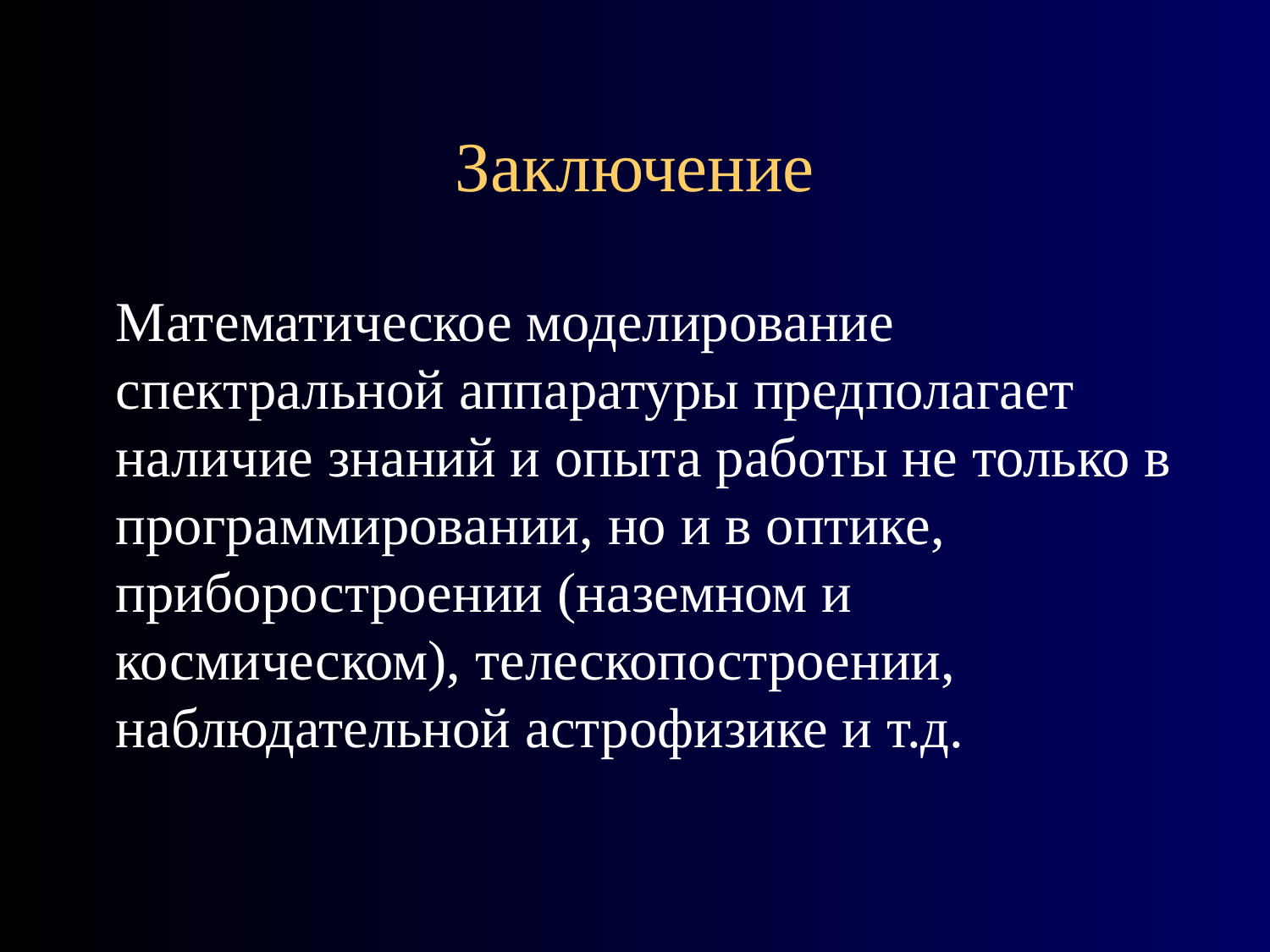

# Заключение
Математическое моделирование спектральной аппаратуры предполагает наличие знаний и опыта работы не только в программировании, но и в оптике, приборостроении (наземном и космическом), телескопостроении, наблюдательной астрофизике и т.д.